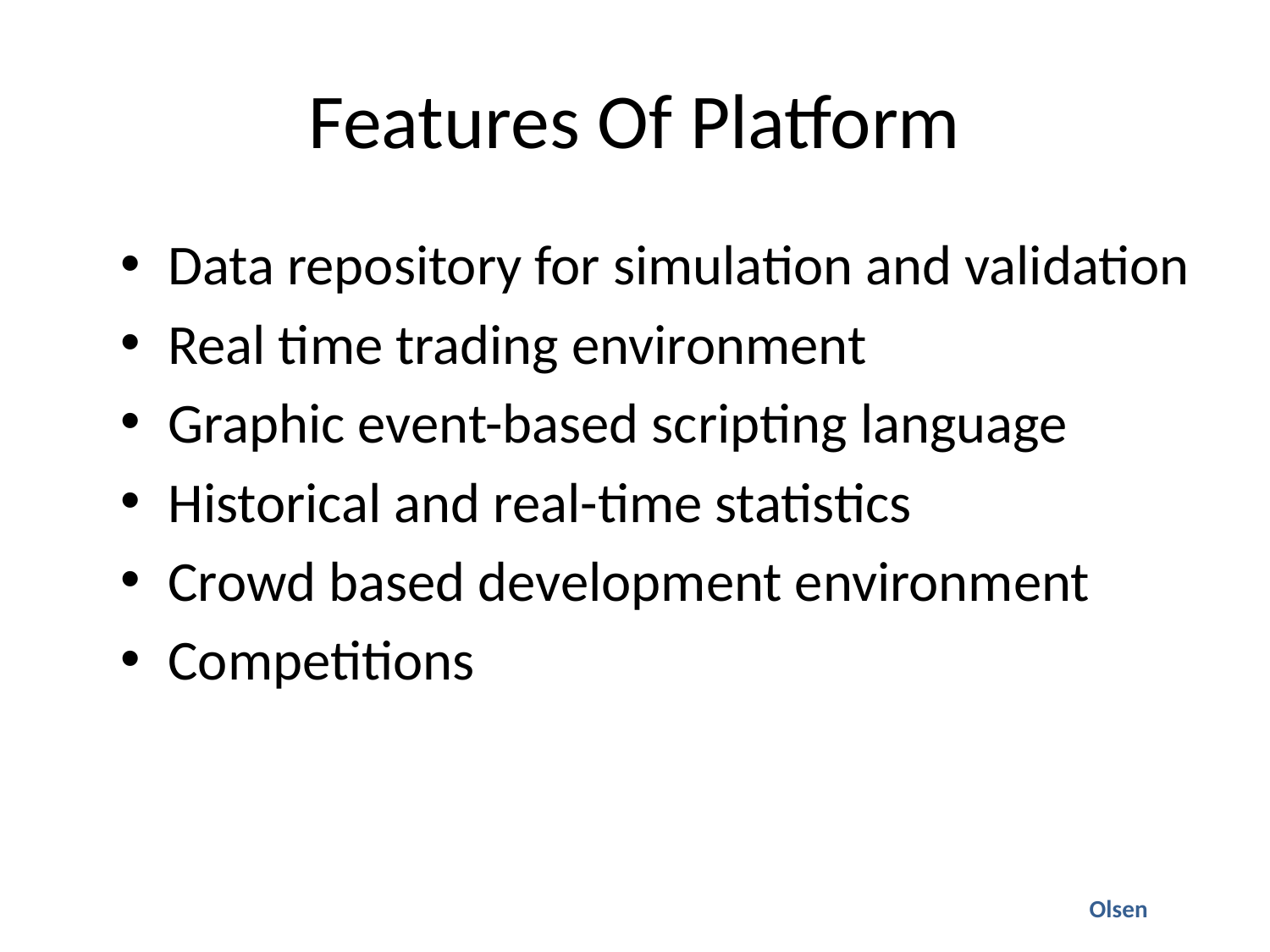

# Features Of Platform
Data repository for simulation and validation
Real time trading environment
Graphic event-based scripting language
Historical and real-time statistics
Crowd based development environment
Competitions